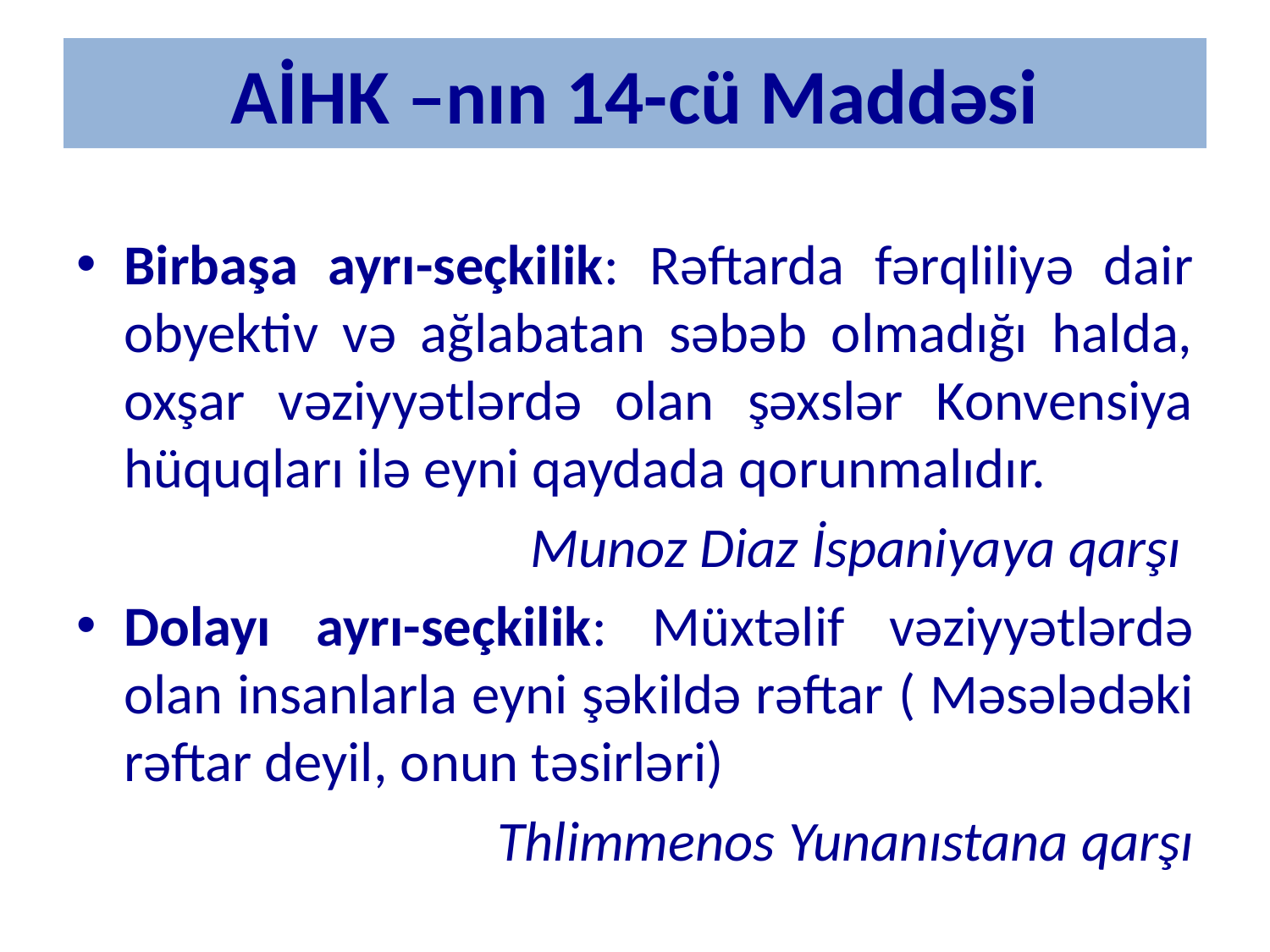

# AİHK –nın 14-cü Maddəsi
Birbaşa ayrı-seçkilik: Rəftarda fərqliliyə dair obyektiv və ağlabatan səbəb olmadığı halda, oxşar vəziyyətlərdə olan şəxslər Konvensiya hüquqları ilə eyni qaydada qorunmalıdır.
Munoz Diaz İspaniyaya qarşı
Dolayı ayrı-seçkilik: Müxtəlif vəziyyətlərdə olan insanlarla eyni şəkildə rəftar ( Məsələdəki rəftar deyil, onun təsirləri)
Thlimmenos Yunanıstana qarşı